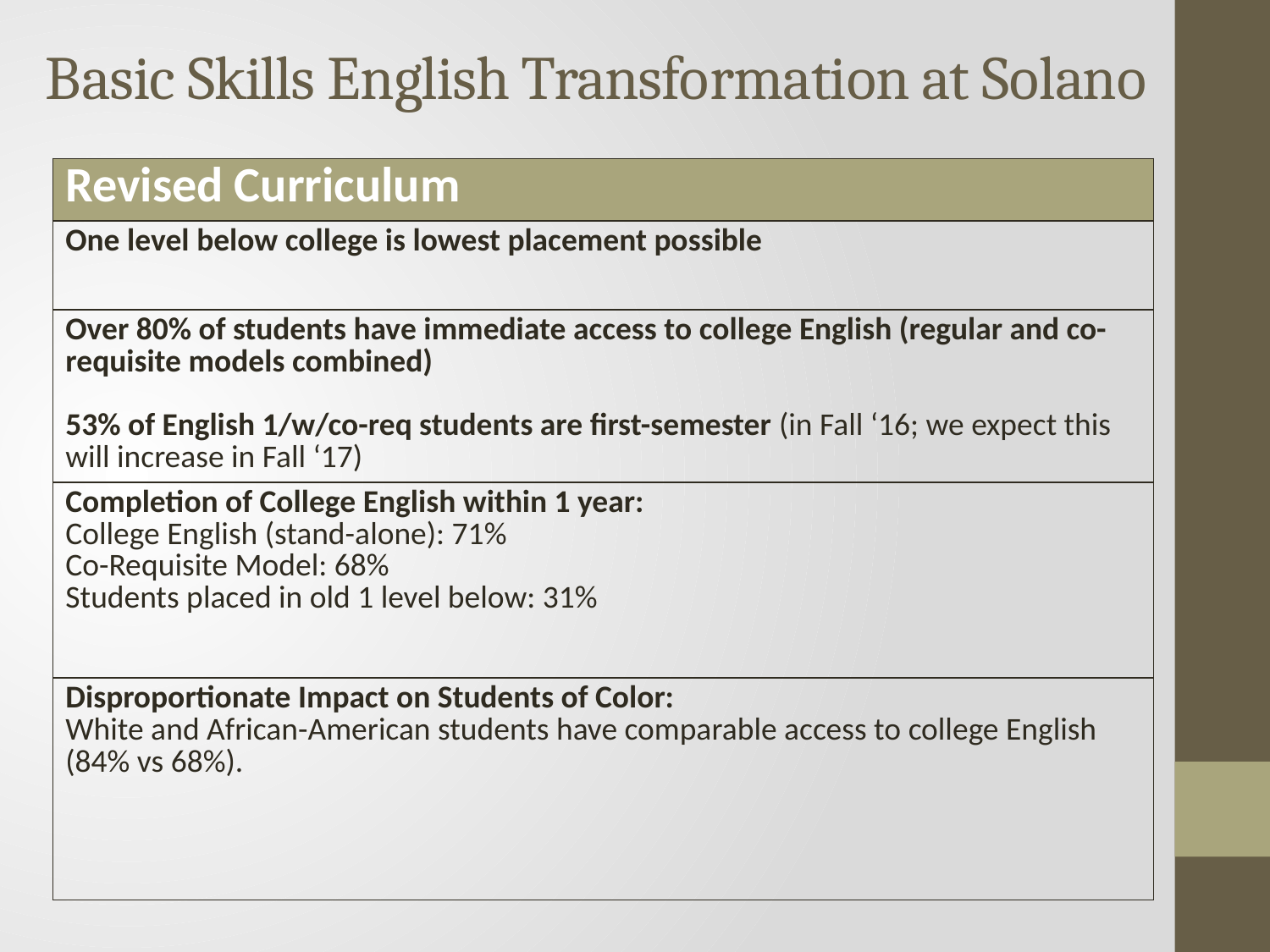

# Basic Skills English Transformation at Solano
| Revised Curriculum |
| --- |
| One level below college is lowest placement possible |
| Over 80% of students have immediate access to college English (regular and co-requisite models combined) 53% of English 1/w/co-req students are first-semester (in Fall ‘16; we expect this will increase in Fall ‘17) |
| Completion of College English within 1 year: College English (stand-alone): 71% Co-Requisite Model: 68% Students placed in old 1 level below: 31% |
| Disproportionate Impact on Students of Color: White and African-American students have comparable access to college English (84% vs 68%). |